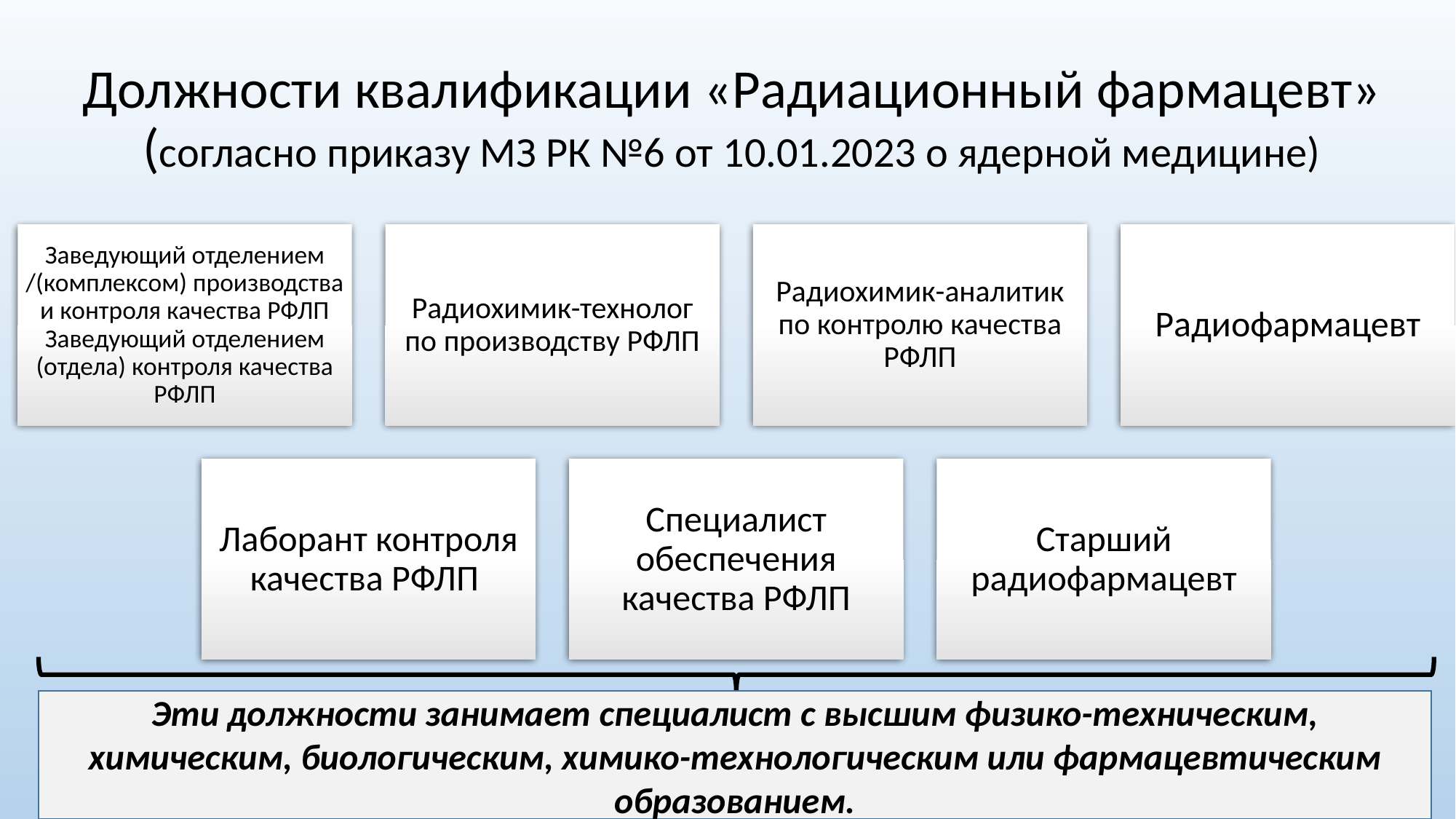

# Должности квалификации «Радиационный фармацевт» (согласно приказу МЗ РК №6 от 10.01.2023 о ядерной медицине)
Заведующий отделением /(комплексом) производства и контроля качества РФЛП Заведующий отделением (отдела) контроля качества РФЛП
Радиохимик-технолог по производству РФЛП
Радиохимик-аналитик по контролю качества РФЛП
Радиофармацевт
Лаборант контроля качества РФЛП
Специалист обеспечения качества РФЛП
Старший радиофармацевт
Эти должности занимает специалист с высшим физико-техническим, химическим, биологическим, химико-технологическим или фармацевтическим образованием.